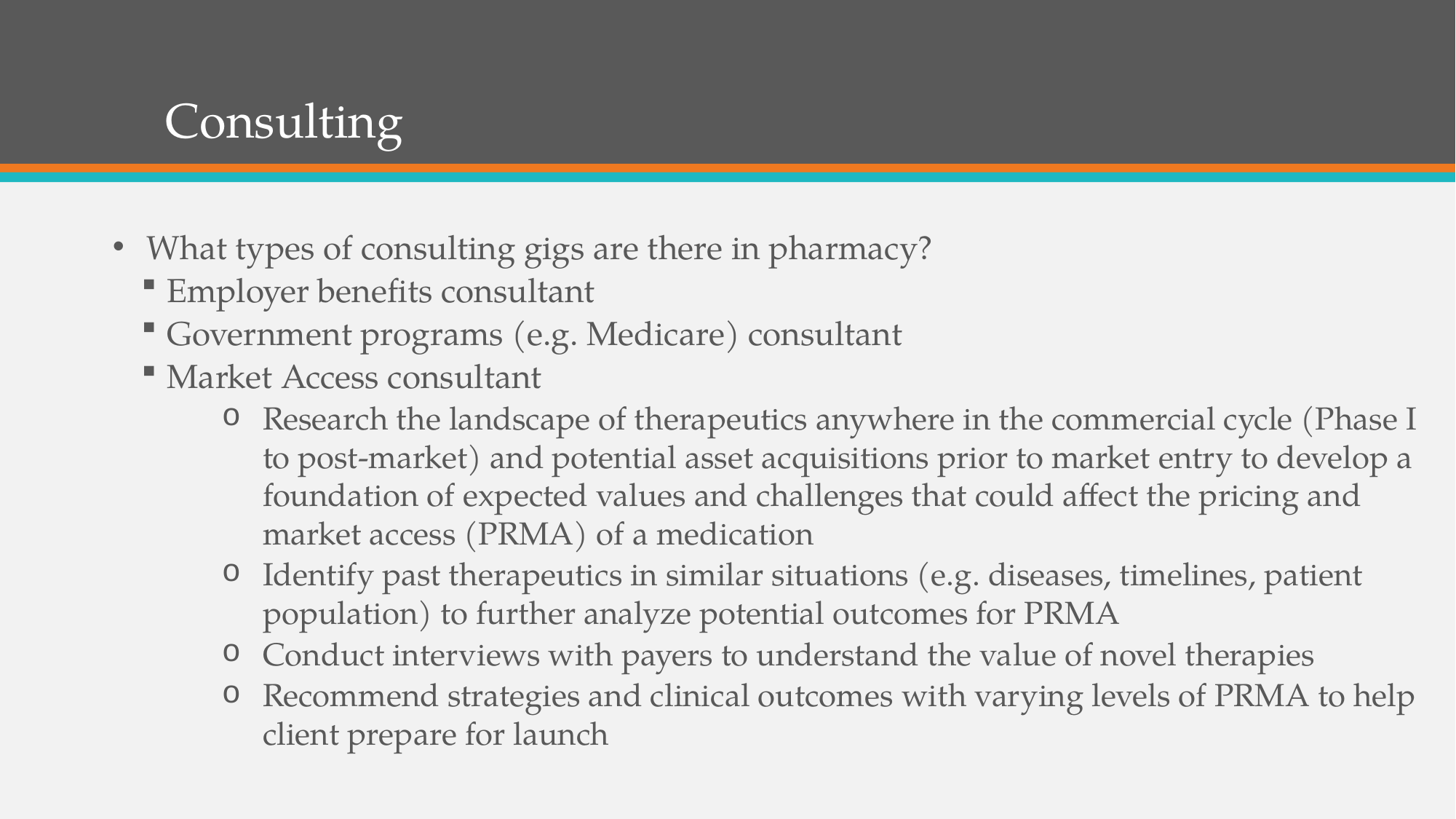

# Consulting
What types of consulting gigs are there in pharmacy?
Employer benefits consultant
Government programs (e.g. Medicare) consultant
Market Access consultant
Research the landscape of therapeutics anywhere in the commercial cycle (Phase I to post-market) and potential asset acquisitions prior to market entry to develop a foundation of expected values and challenges that could affect the pricing and market access (PRMA) of a medication
Identify past therapeutics in similar situations (e.g. diseases, timelines, patient population) to further analyze potential outcomes for PRMA
Conduct interviews with payers to understand the value of novel therapies
Recommend strategies and clinical outcomes with varying levels of PRMA to help client prepare for launch